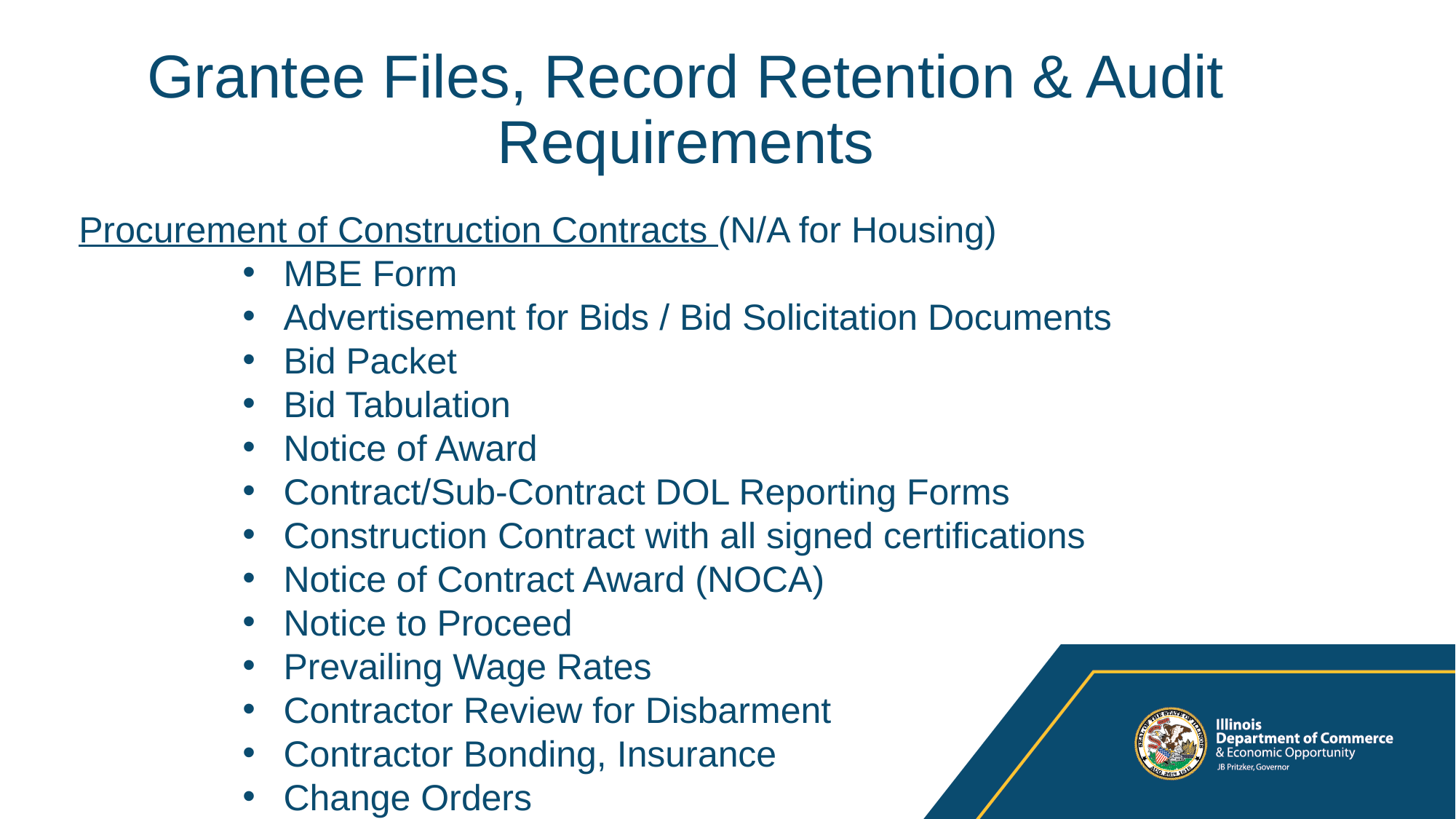

# Grantee Files, Record Retention & Audit Requirements

Procurement of Construction Contracts (N/A for Housing)
MBE Form
Advertisement for Bids / Bid Solicitation Documents
Bid Packet
Bid Tabulation
Notice of Award
Contract/Sub-Contract DOL Reporting Forms
Construction Contract with all signed certifications
Notice of Contract Award (NOCA)
Notice to Proceed
Prevailing Wage Rates
Contractor Review for Disbarment
Contractor Bonding, Insurance
Change Orders